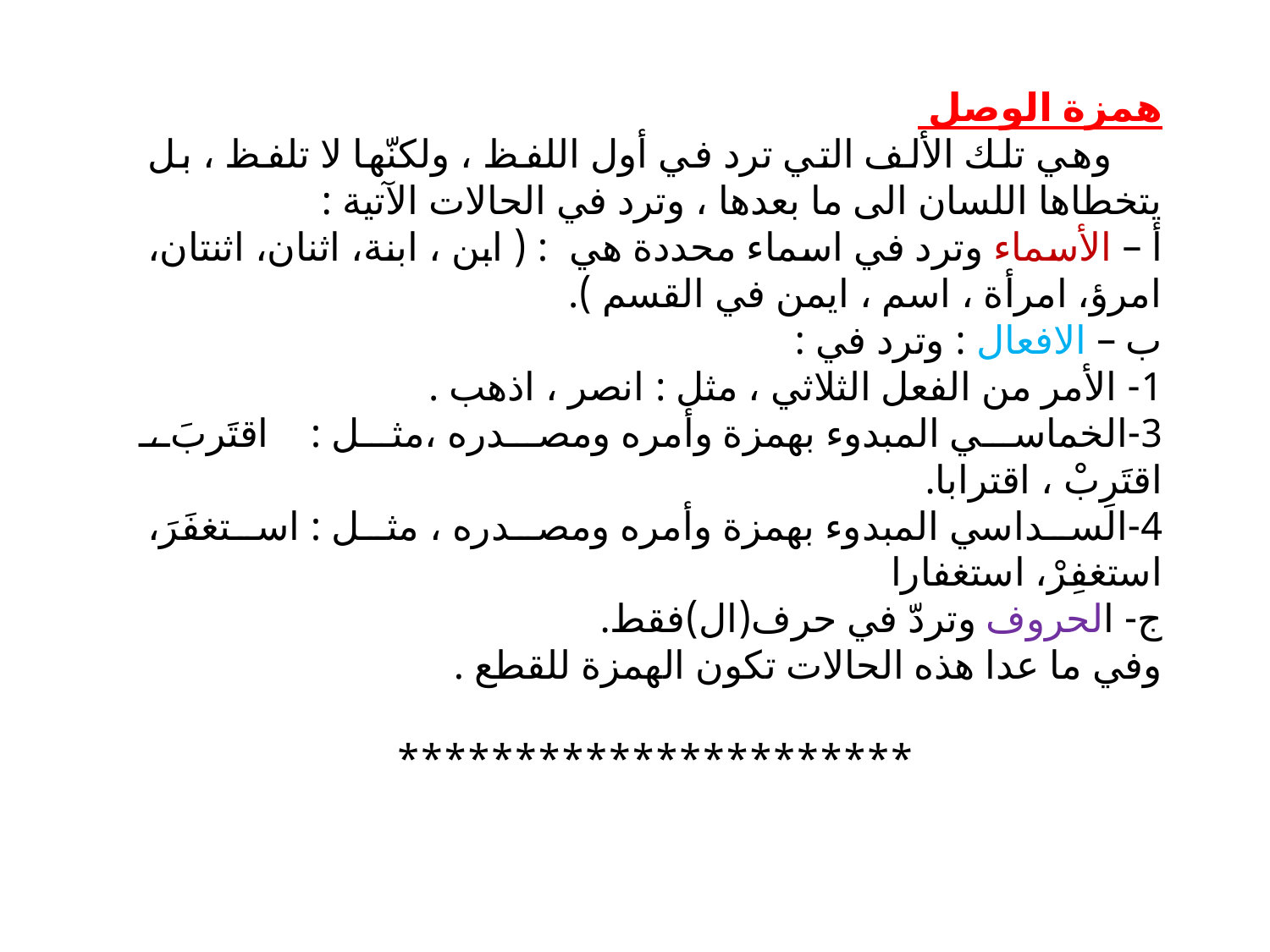

همزة الوصل
     وهي تلك الألف التي ترد في أول اللفظ ، ولكنّها لا تلفظ ، بل يتخطاها اللسان الى ما بعدها ، وترد في الحالات الآتية :
أ – الأسماء وترد في اسماء محددة هي  : ( ابن ، ابنة، اثنان، اثنتان، امرؤ، امرأة ، اسم ، ايمن في القسم ).
ب – الافعال : وترد في :
1- الأمر من الفعل الثلاثي ، مثل : انصر ، اذهب .
3-الخماسي المبدوء بهمزة وأمره ومصدره ،مثل : اقتَربَ ، اقتَرِبْ ، اقترابا.
4-السداسي المبدوء بهمزة وأمره ومصدره ، مثل : استغفَرَ، استغفِرْ، استغفارا
ج- الحروف وتردّ في حرف(ال)فقط.
وفي ما عدا هذه الحالات تكون الهمزة للقطع .

**********************